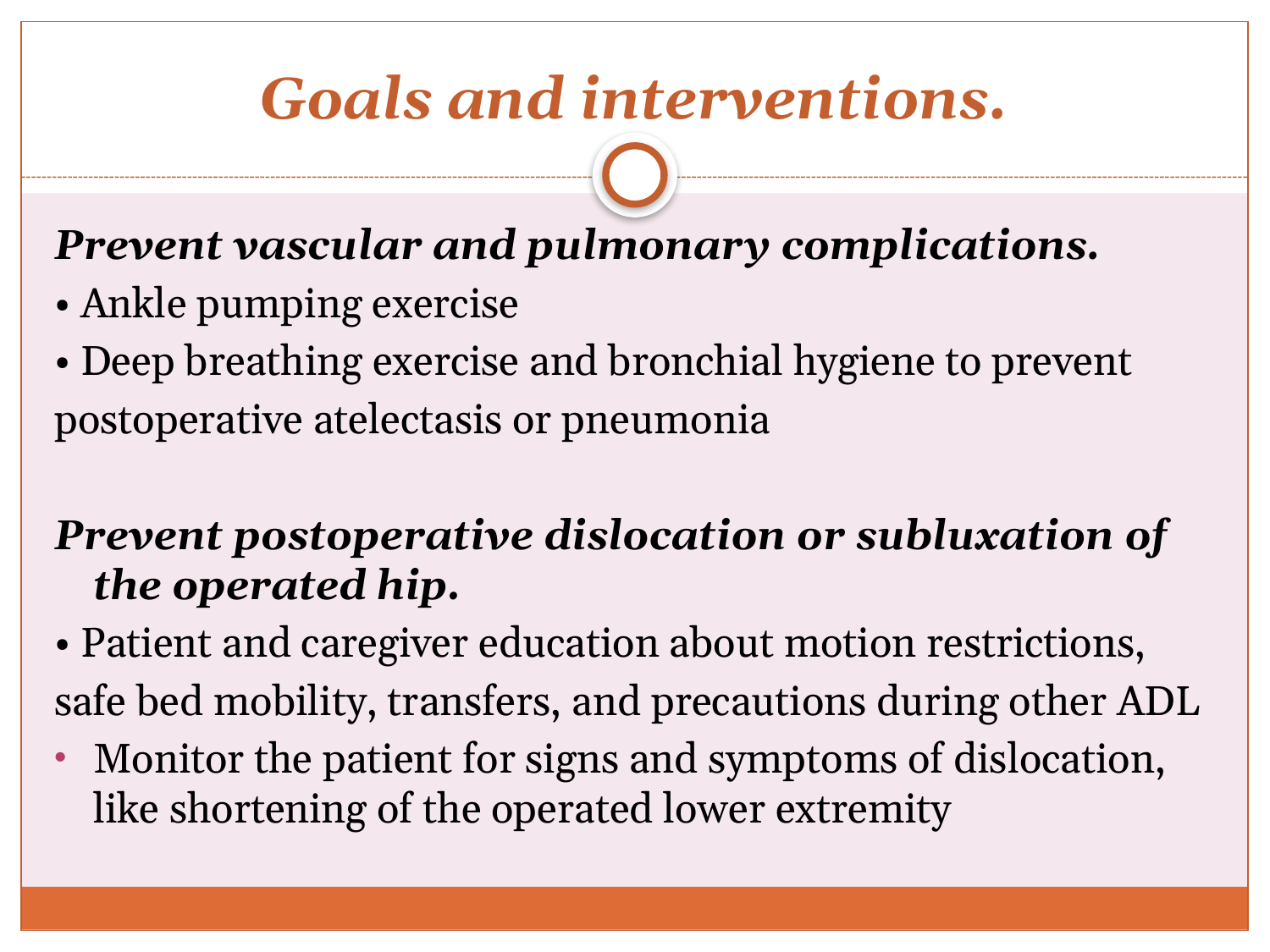

# Goals and interventions.
Prevent vascular and pulmonary complications.
• Ankle pumping exercise
• Deep breathing exercise and bronchial hygiene to prevent
postoperative atelectasis or pneumonia

Prevent postoperative dislocation or subluxation of the operated hip.
• Patient and caregiver education about motion restrictions,
safe bed mobility, transfers, and precautions during other ADL
Monitor the patient for signs and symptoms of dislocation, like shortening of the operated lower extremity